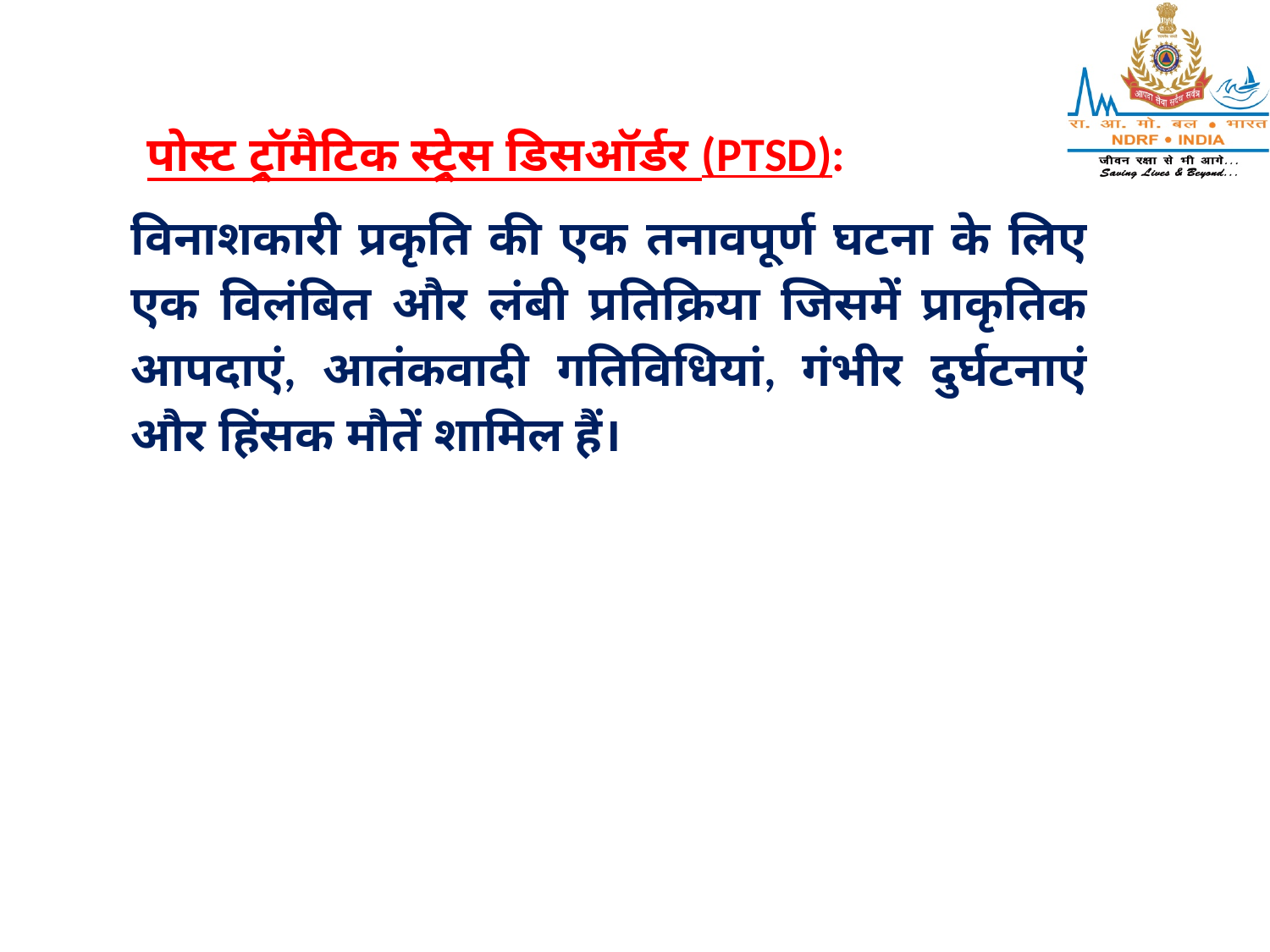

पोस्ट ट्रॉमैटिक स्ट्रेस डिसऑर्डर (PTSD):
	विनाशकारी प्रकृति की एक तनावपूर्ण घटना के लिए एक विलंबित और लंबी प्रतिक्रिया जिसमें प्राकृतिक आपदाएं, आतंकवादी गतिविधियां, गंभीर दुर्घटनाएं और हिंसक मौतें शामिल हैं।